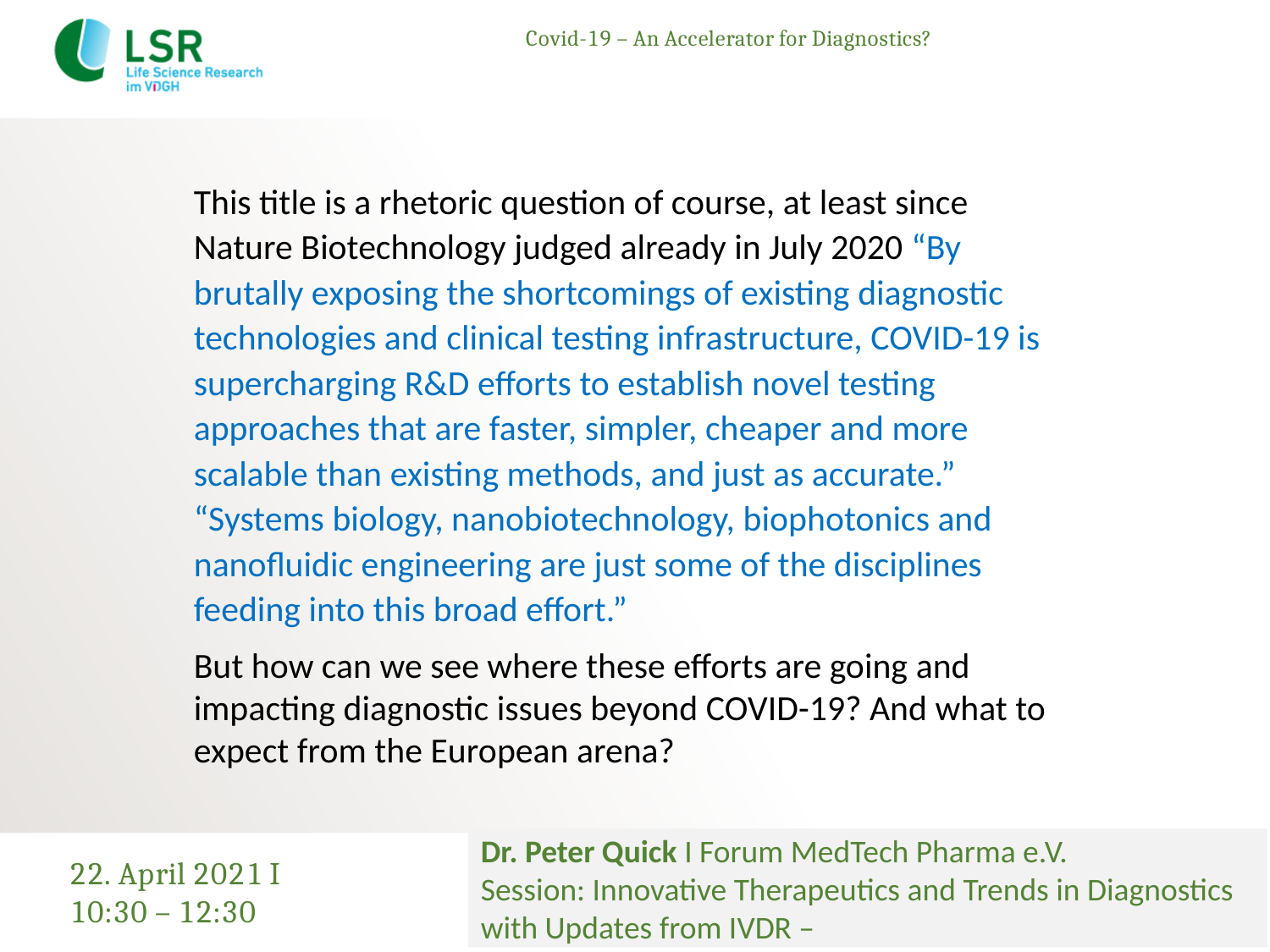

# Covid-19 – An Accelerator for Diagnostics?
This title is a rhetoric question of course, at least since Nature Biotechnology judged already in July 2020 “By brutally exposing the shortcomings of existing diagnostic technologies and clinical testing infrastructure, COVID-19 is supercharging R&D efforts to establish novel testing approaches that are faster, simpler, cheaper and more scalable than existing methods, and just as accurate.” “Systems biology, nanobiotechnology, biophotonics and nanofluidic engineering are just some of the disciplines feeding into this broad effort.”
But how can we see where these efforts are going and impacting diagnostic issues beyond COVID-19? And what to expect from the European arena?
Dr. Peter Quick I Forum MedTech Pharma e.V.
Session: Innovative Therapeutics and Trends in Diagnostics with Updates from IVDR –
22. April 2021 I 10:30 – 12:30